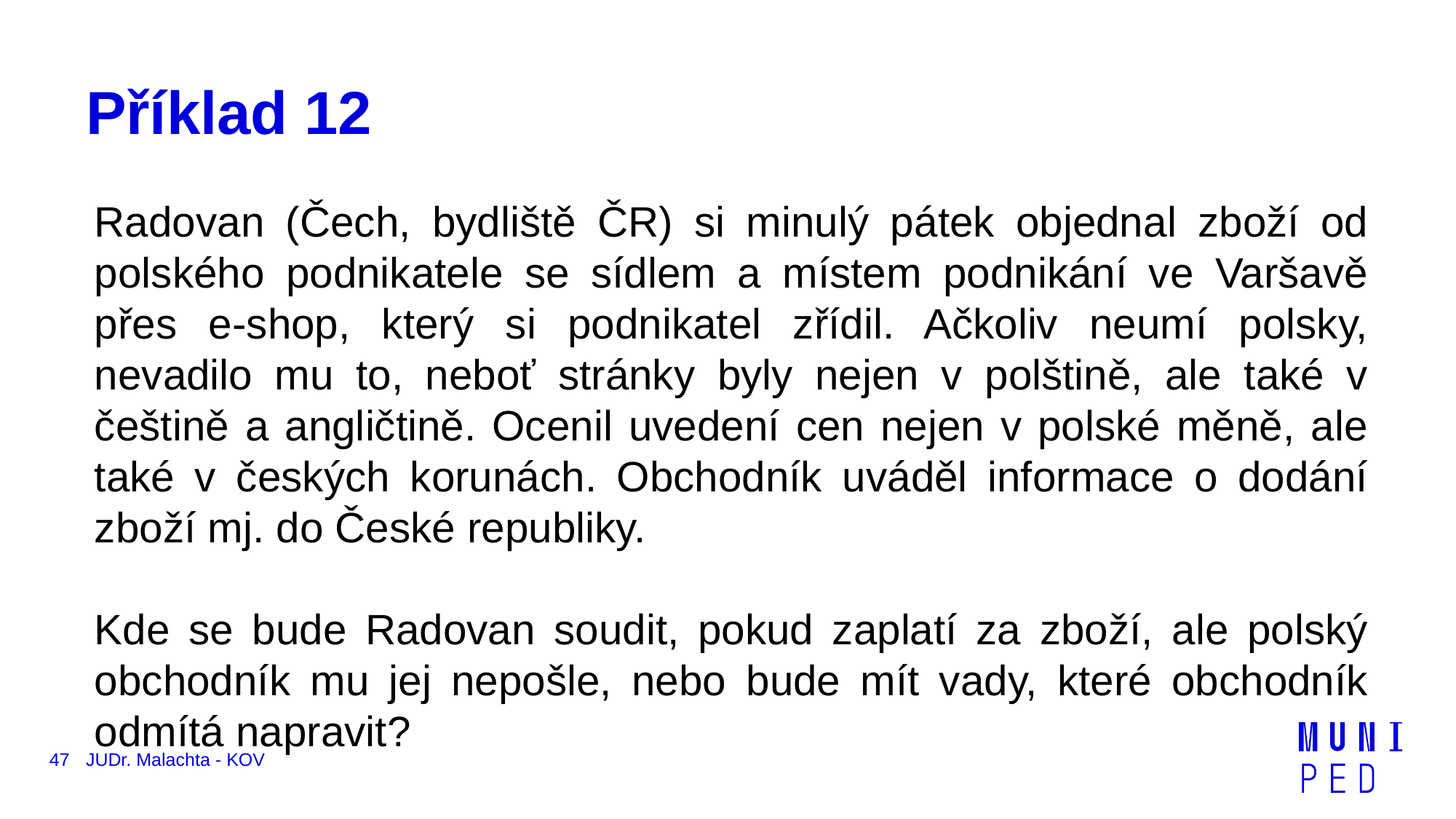

# Příklad 12
Radovan (Čech, bydliště ČR) si minulý pátek objednal zboží od polského podnikatele se sídlem a místem podnikání ve Varšavě přes e-shop, který si podnikatel zřídil. Ačkoliv neumí polsky, nevadilo mu to, neboť stránky byly nejen v polštině, ale také v češtině a angličtině. Ocenil uvedení cen nejen v polské měně, ale také v českých korunách. Obchodník uváděl informace o dodání zboží mj. do České republiky.

Kde se bude Radovan soudit, pokud zaplatí za zboží, ale polský obchodník mu jej nepošle, nebo bude mít vady, které obchodník odmítá napravit?
47
JUDr. Malachta - KOV